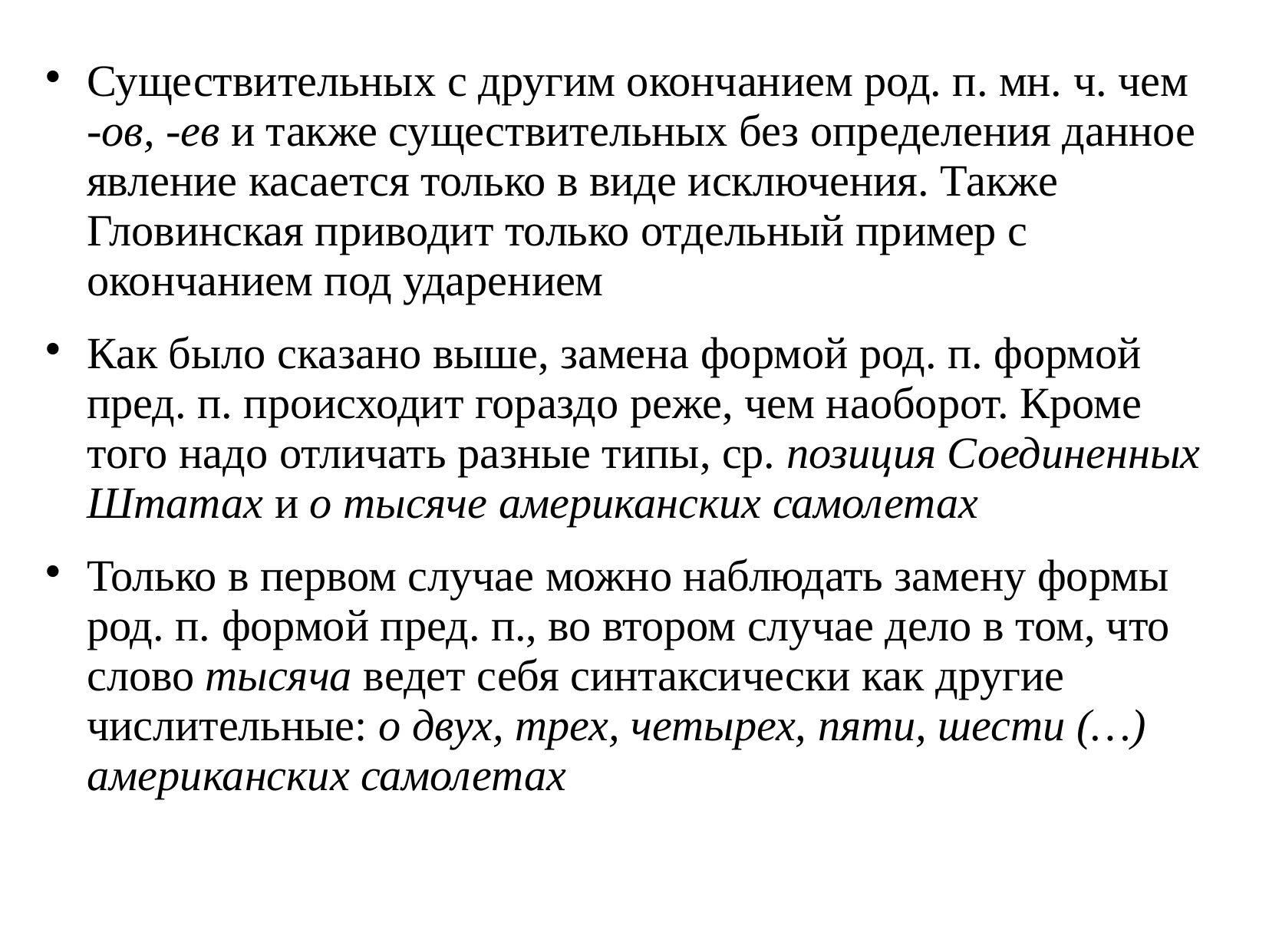

# Существительных с другим окончанием род. п. мн. ч. чем -ов, -ев и также существительных без определения данное явление касается только в виде исключения. Также Гловинская приводит только отдельный пример с окончанием под ударением
Как было сказано выше, замена формой род. п. формой пред. п. происходит гораздо реже, чем наоборот. Кроме того надо отличать разные типы, ср. позиция Соединенных Штатах и о тысяче американских самолетах
Только в первом случае можно наблюдать замену формы род. п. формой пред. п., во втором случае дело в том, что слово тысяча ведет себя синтаксически как другие числительные: о двух, трех, четырех, пяти, шести (…) американских самолетах